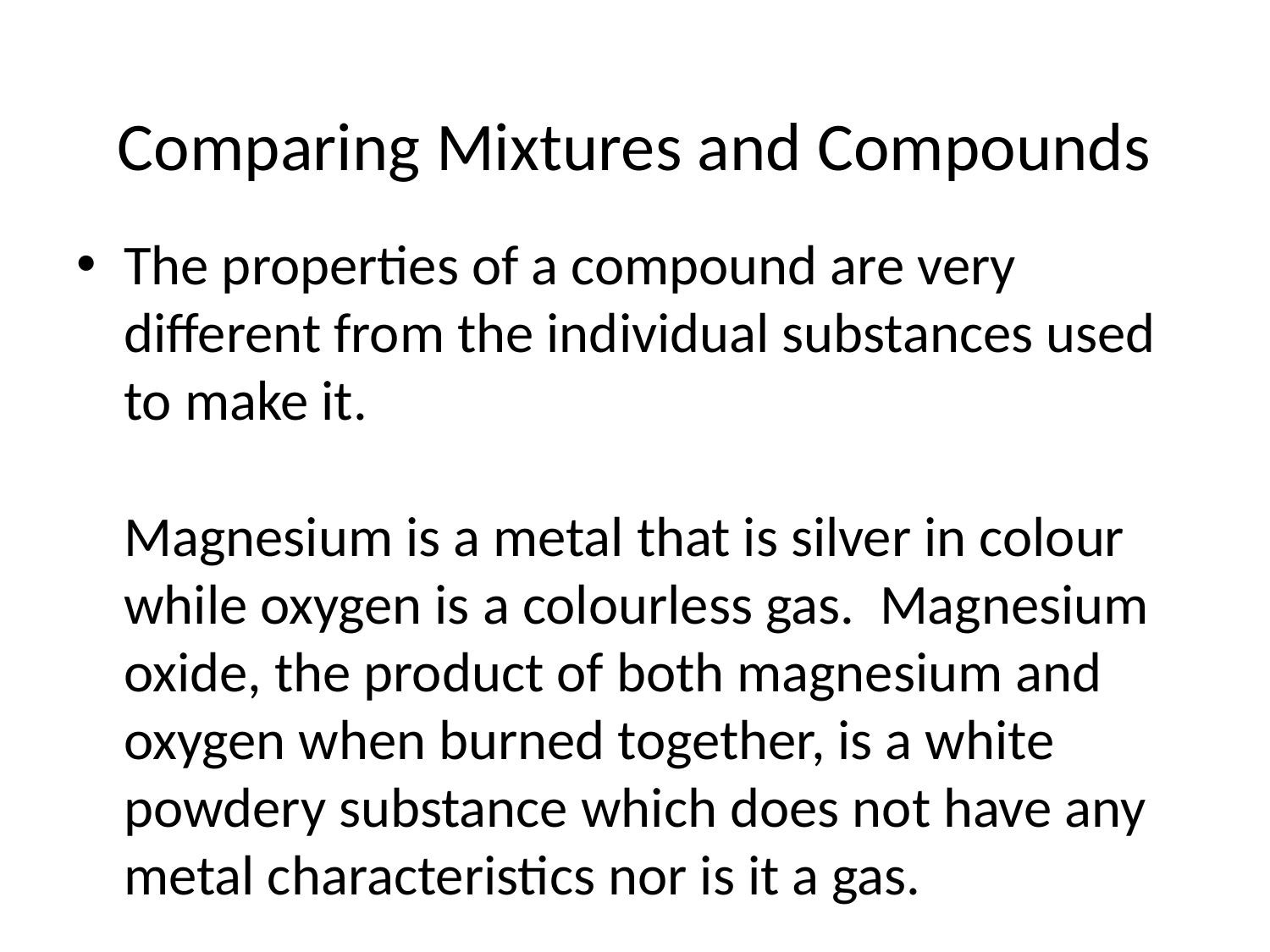

# Comparing Mixtures and Compounds
The properties of a compound are very different from the individual substances used to make it.
Magnesium is a metal that is silver in colour while oxygen is a colourless gas.  Magnesium oxide, the product of both magnesium and oxygen when burned together, is a white powdery substance which does not have any metal characteristics nor is it a gas.